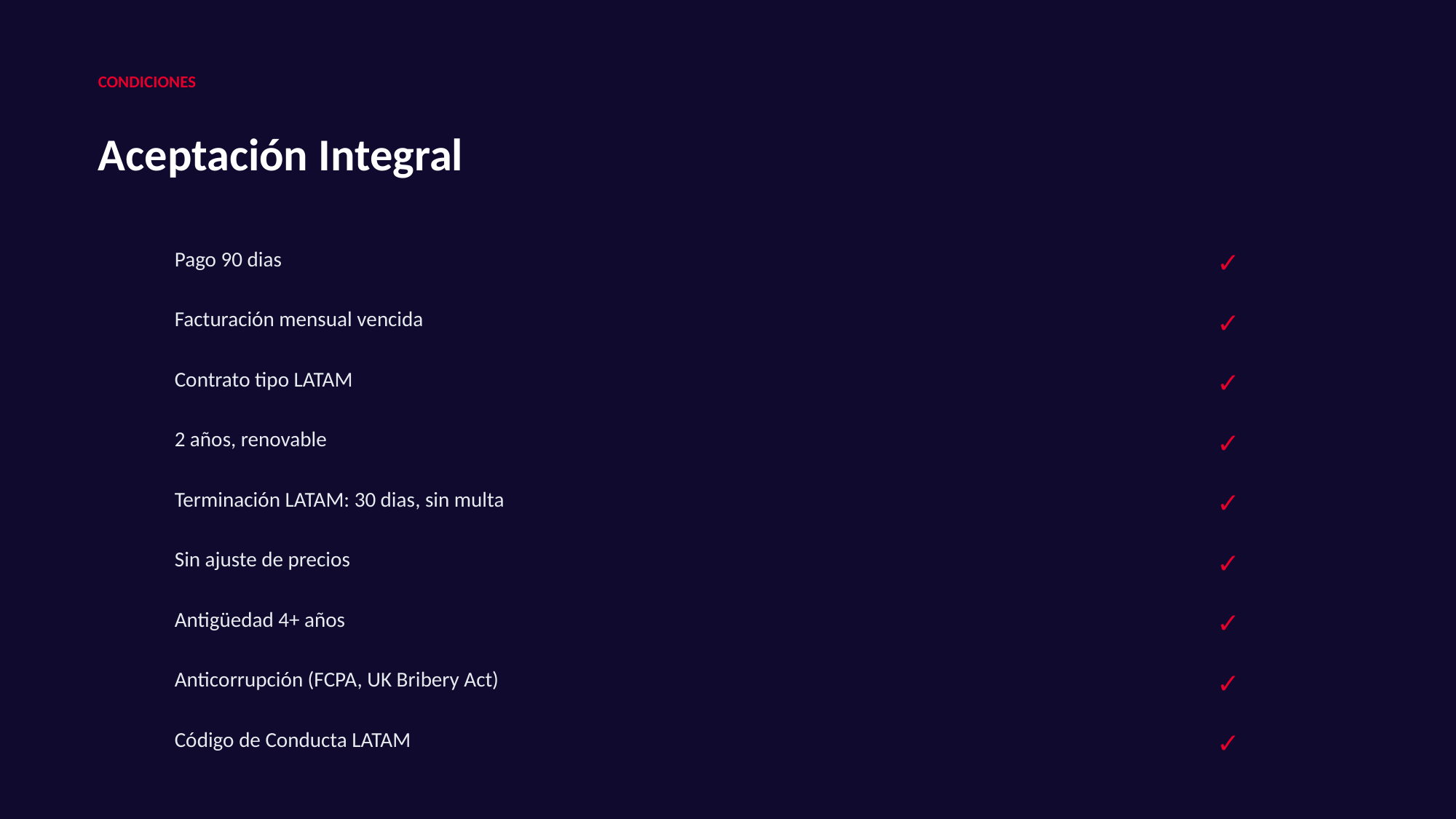

CONDICIONES
Aceptación Integral
Pago 90 dias
✓
Facturación mensual vencida
✓
Contrato tipo LATAM
✓
2 años, renovable
✓
Terminación LATAM: 30 dias, sin multa
✓
Sin ajuste de precios
✓
Antigüedad 4+ años
✓
Anticorrupción (FCPA, UK Bribery Act)
✓
Código de Conducta LATAM
✓